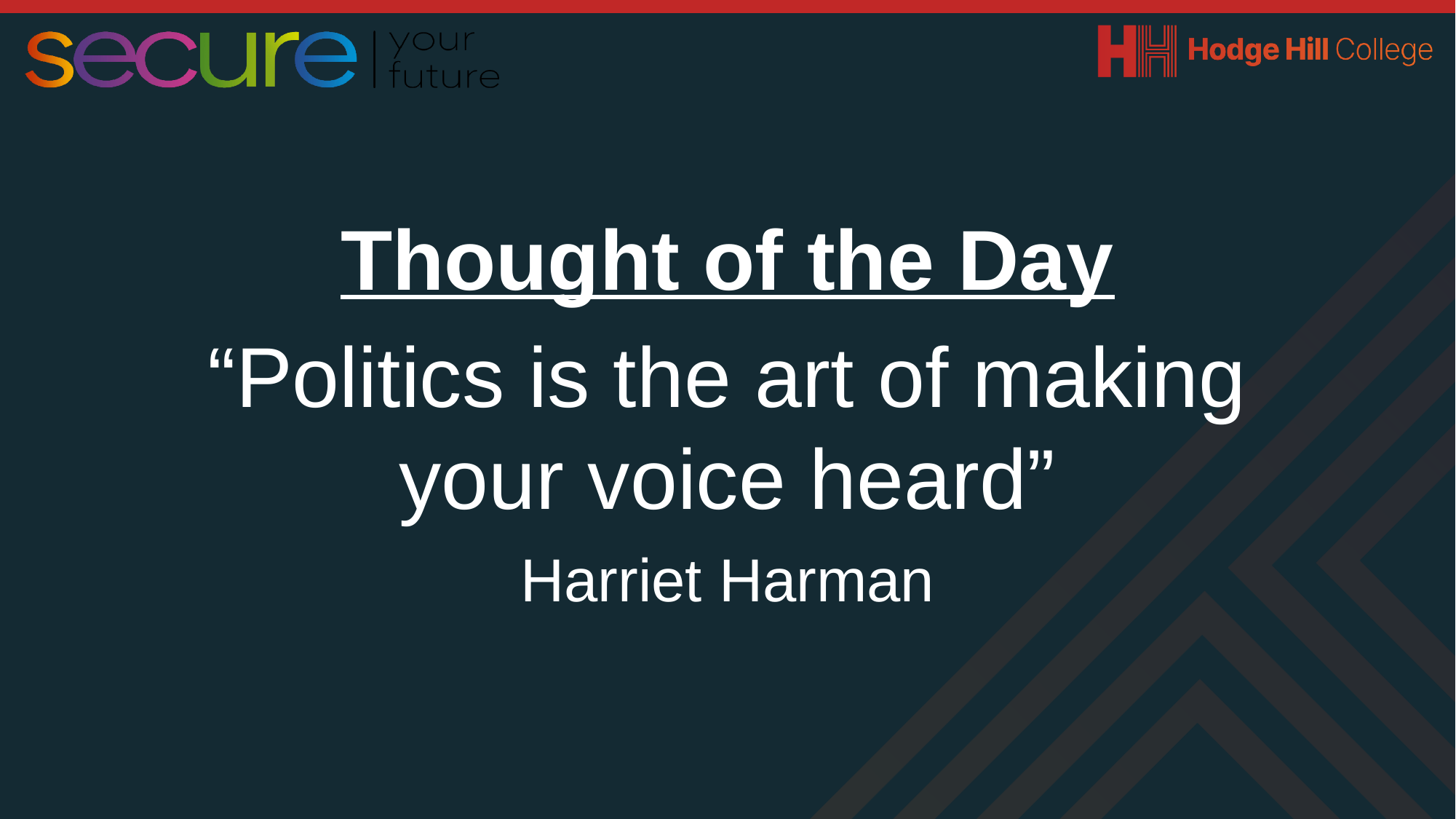

Thought of the Day
“Politics is the art of making your voice heard”
Harriet Harman